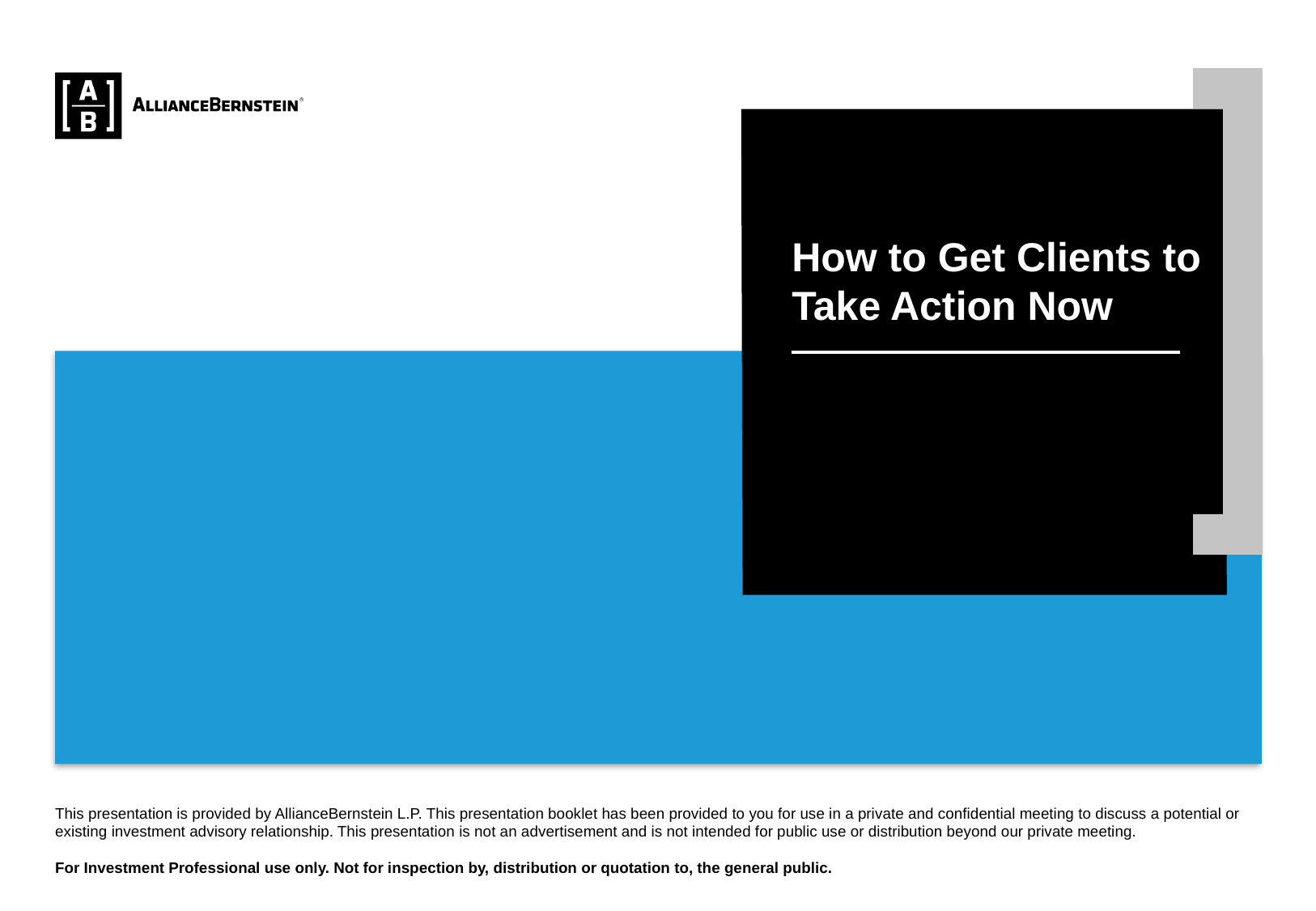

# How to Get Clients to Take Action Now